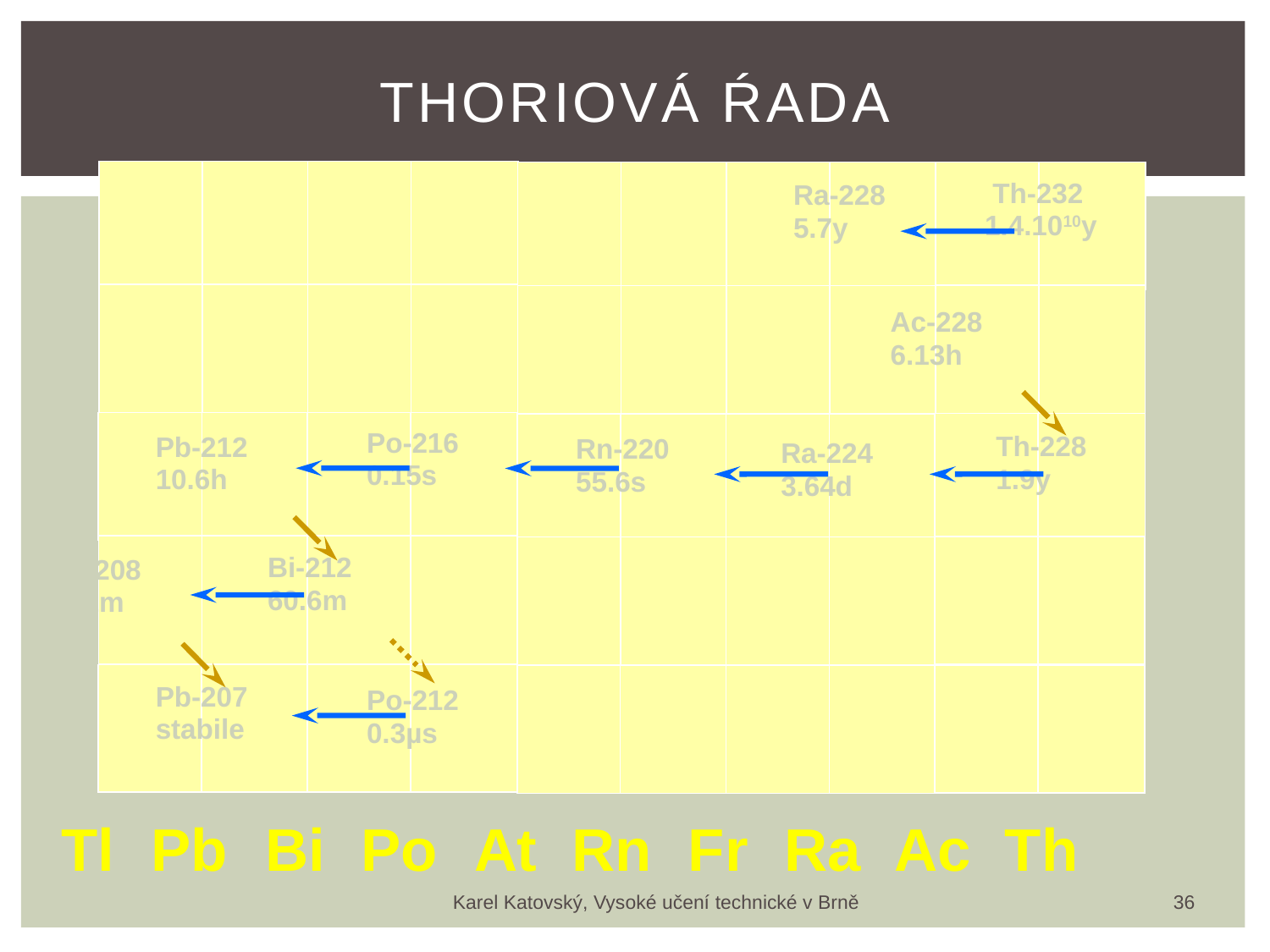

# THORIOVÁ ŔADA

 Th-232
1.4.1010y
Th-231
25.6h
Ra-228
5.7y

At-219
0.9m
Bi-215
7.4m
Fr-223
22m
Ac-227
22a
Ac-228
6.13h

Po-215
1.8ms
Po-216
0.15s
Th-228
1.9y
Th-227
18.8d
Pb-212
10.6h
Pb-211
36.1m
Rn-219
3.9s
Rn-220
55.6s
Ra-223
11.4d
Ra-224
3.64d

Bi-211
2.15m
Bi-212
60.6m
Tl-207
4.8m
Tl-208
3.1m
At-215
210µs

Pb-207
stabile
Pb-207
stabile
Po-211
0.52s0
Po-212
0.3µs

Ac
Tl
Pb
Bi
Po
At
Rn
Fr
Ra
Th

36
Karel Katovský, Vysoké učení technické v Brně